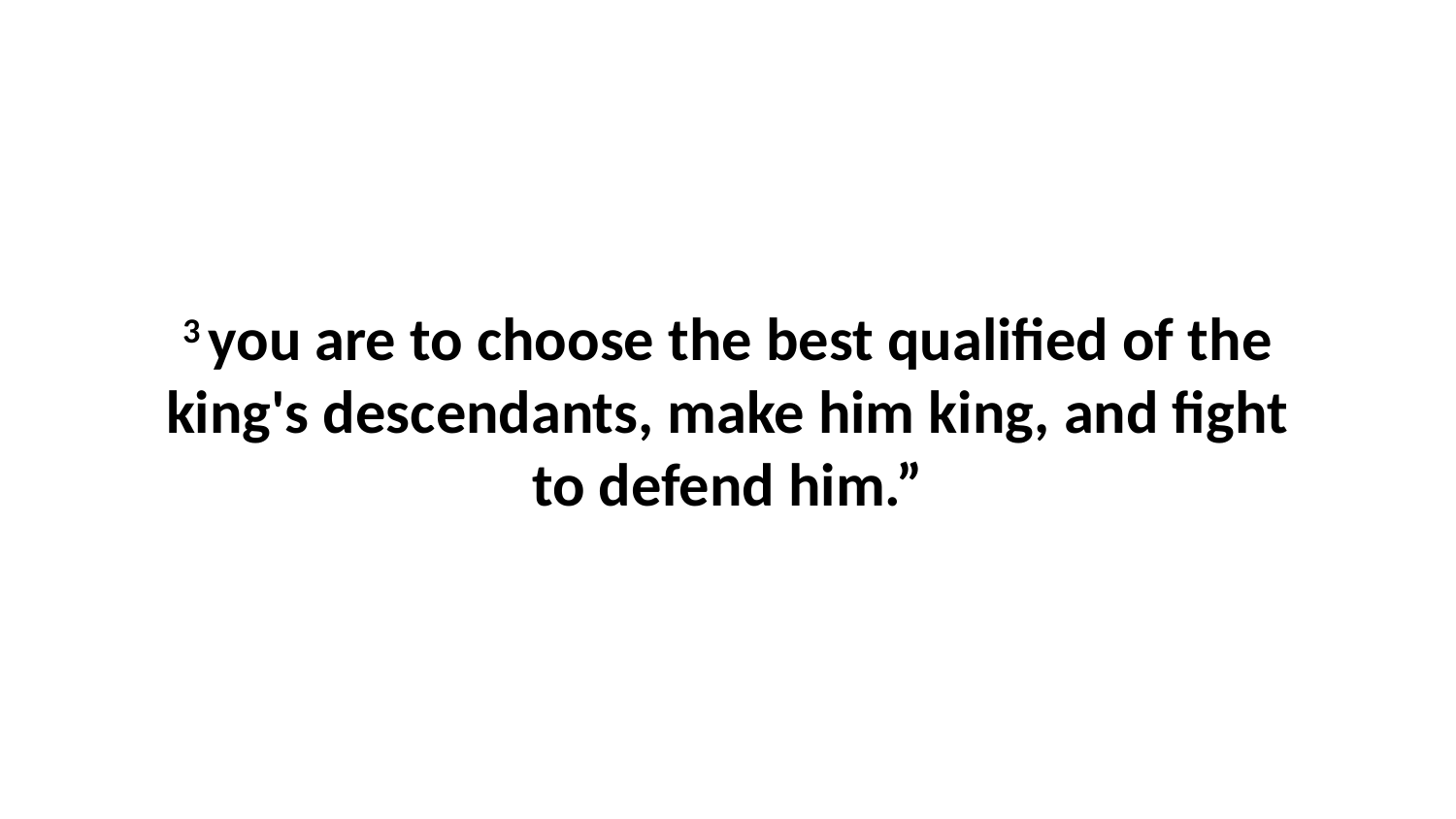

3 you are to choose the best qualified of the king's descendants, make him king, and fight to defend him.”